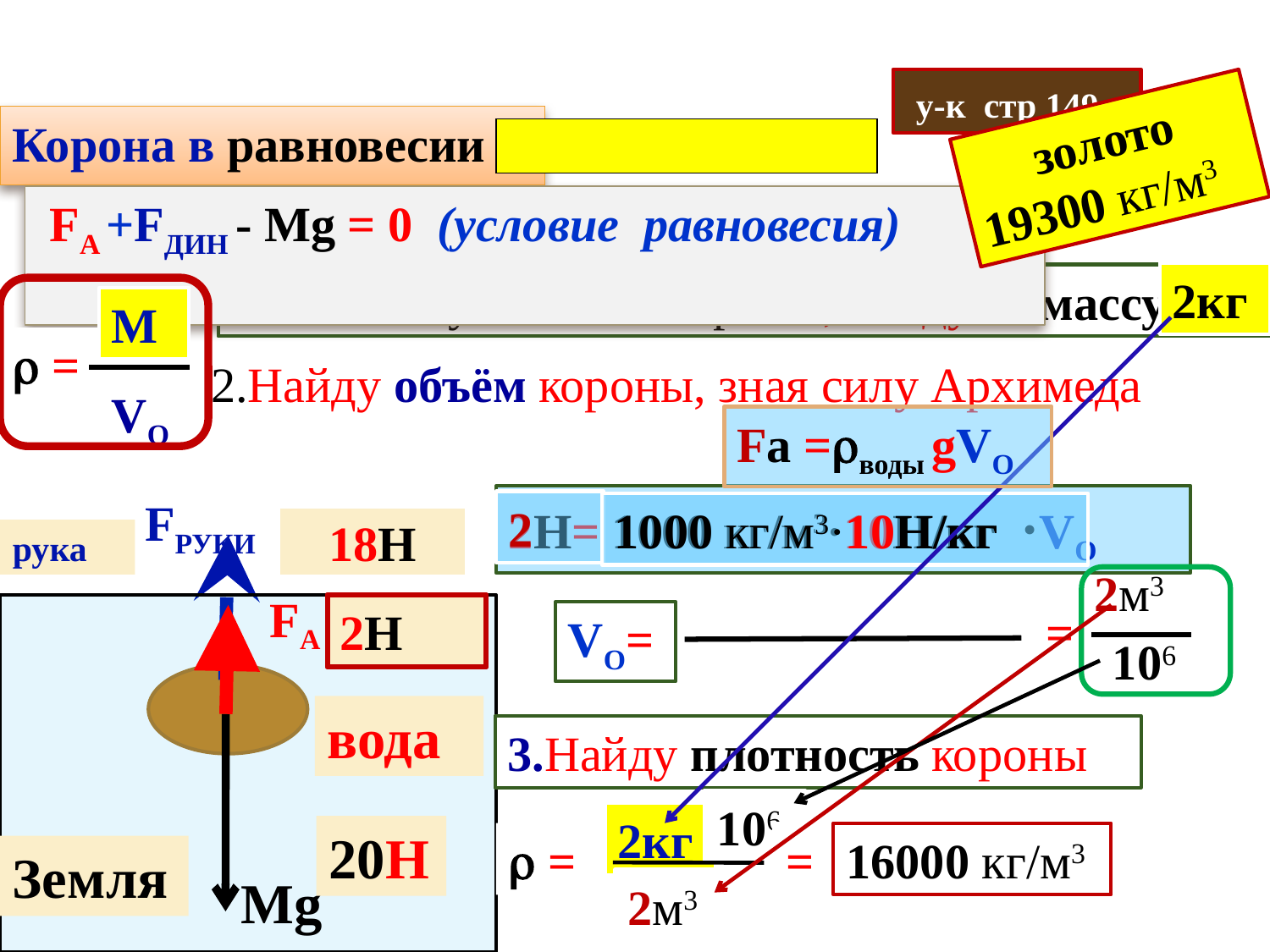

у-к  стр 149
золото
19300 кг/м3
Корона в равновесии

 FA +Fдин - Mg = 0  (условие  равновесия)
2кг
1.Зная силу тяжести короны, найду её массу

m
ρ =
2.Найду объём короны, зная силу Архимеда
VО
Fа =ρводы gVО
Fруки
2Н= 1000 кг/м3·10Н/кг  ·VО
2
1000 кг/м3·10Н/кг
18Н
рука
2м3

FA

2Н
1,25Н
=
VО=
106

вода
3.Найду плотность короны
106
2кг
20Н
ρ =
=
16000 кг/м3
Земля
Mg
2м3